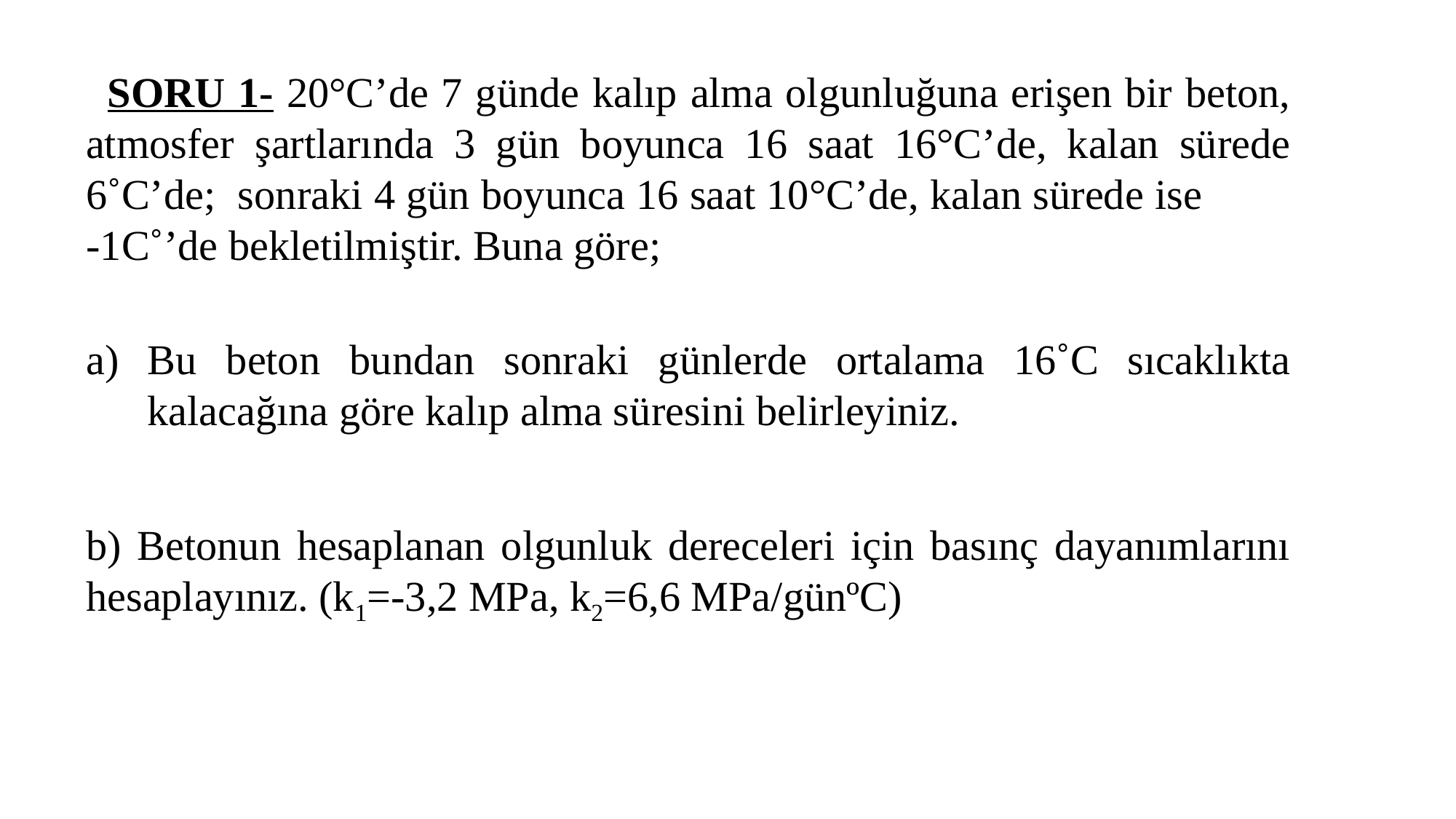

SORU 1- 20°C’de 7 günde kalıp alma olgunluğuna erişen bir beton, atmosfer şartlarında 3 gün boyunca 16 saat 16°C’de, kalan sürede 6˚C’de;  sonraki 4 gün boyunca 16 saat 10°C’de, kalan sürede ise         -1C˚’de bekletilmiştir. Buna göre;

Bu beton bundan sonraki günlerde ortalama 16˚C sıcaklıkta kalacağına göre kalıp alma süresini belirleyiniz.

b) Betonun hesaplanan olgunluk dereceleri için basınç dayanımlarını hesaplayınız. (k1=-3,2 MPa, k2=6,6 MPa/günºC)